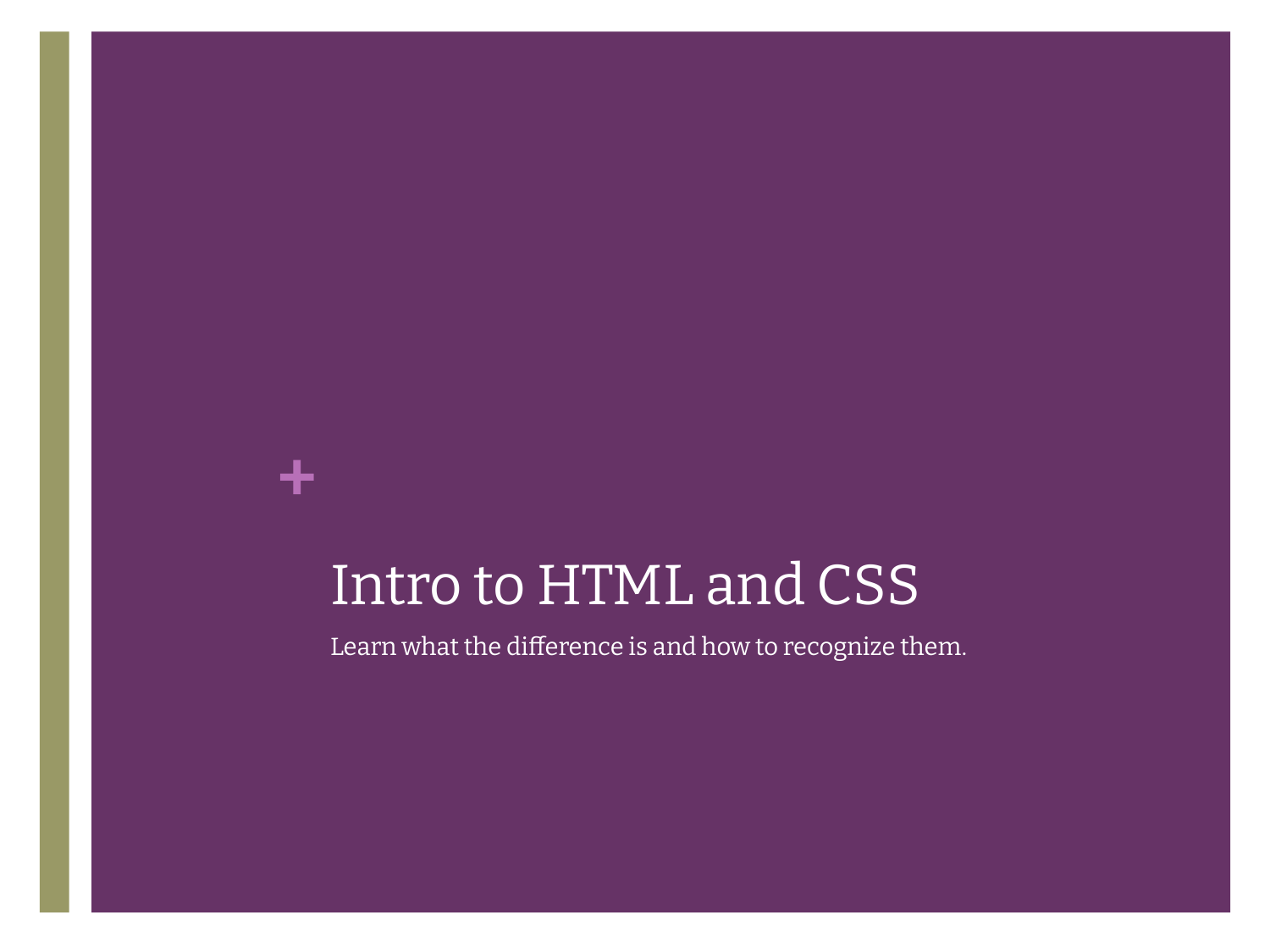

# Intro to HTML and CSS
Learn what the difference is and how to recognize them.